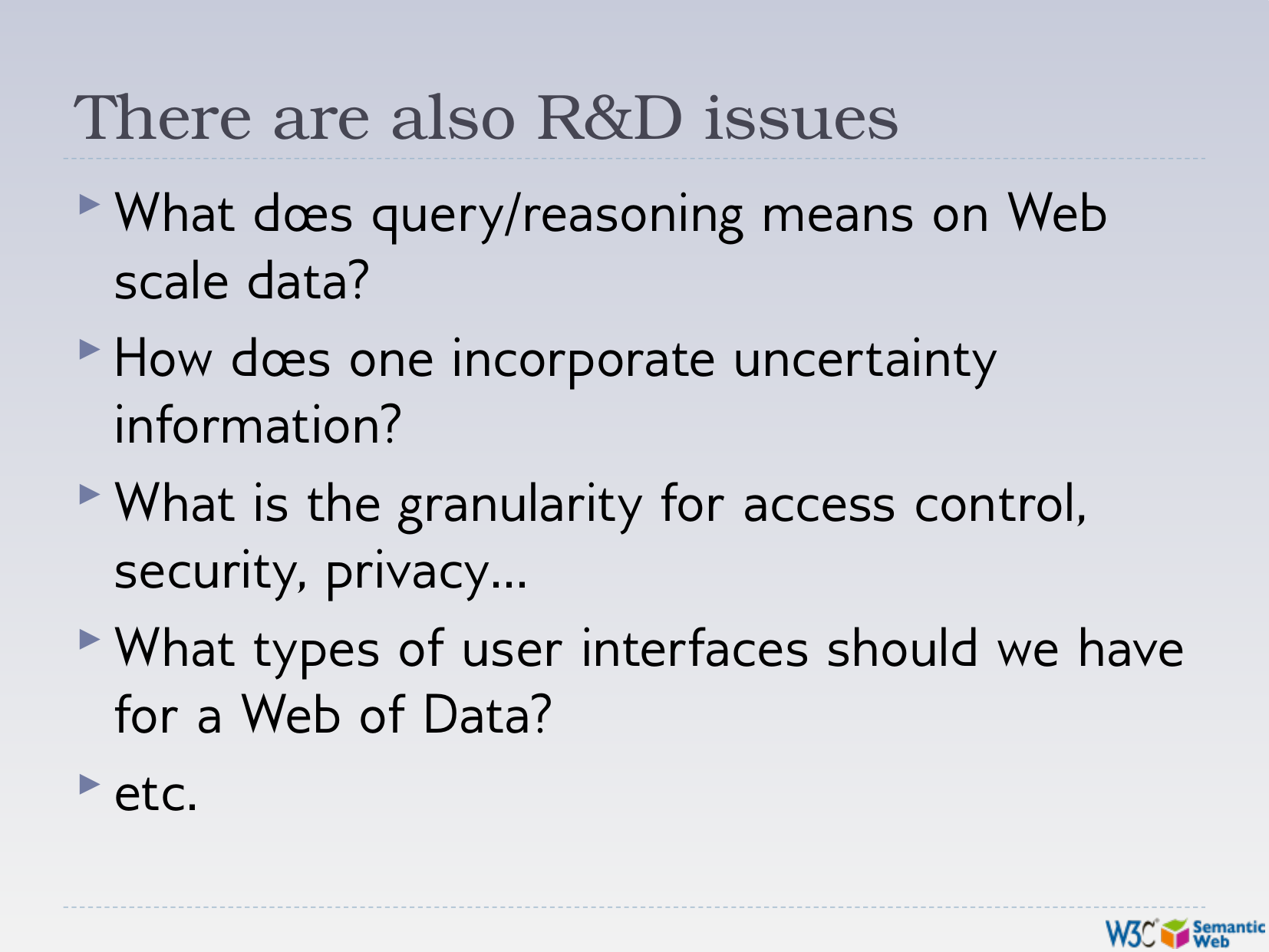

# There are also R&D issues
What does query/reasoning means on Web scale data?
How does one incorporate uncertainty information?
What is the granularity for access control, security, privacy…
What types of user interfaces should we have for a Web of Data?
etc.